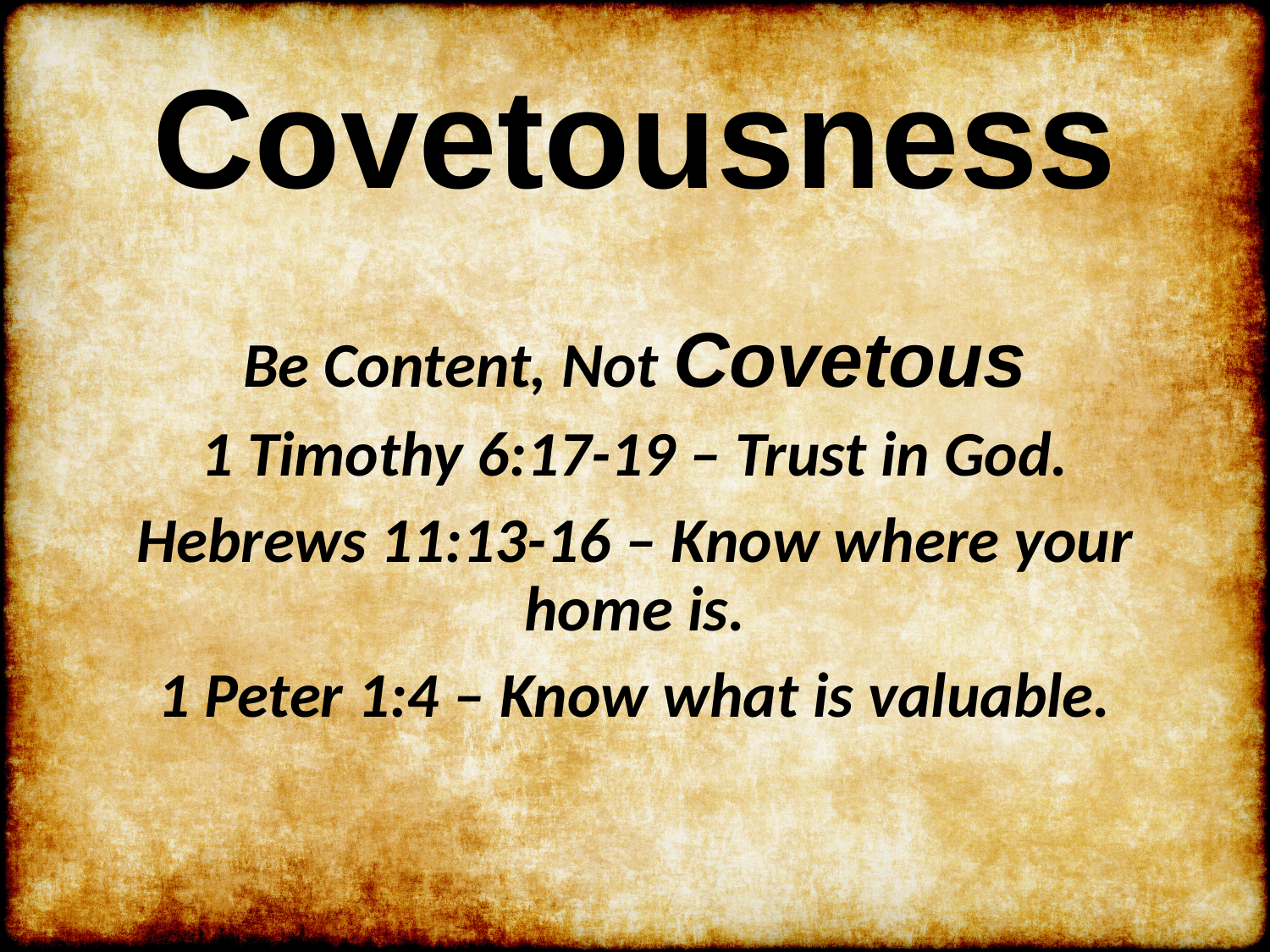

# Covetousness

Be Content, Not Covetous
1 Timothy 6:17-19 – Trust in God.
Hebrews 11:13-16 – Know where your home is.
1 Peter 1:4 – Know what is valuable.